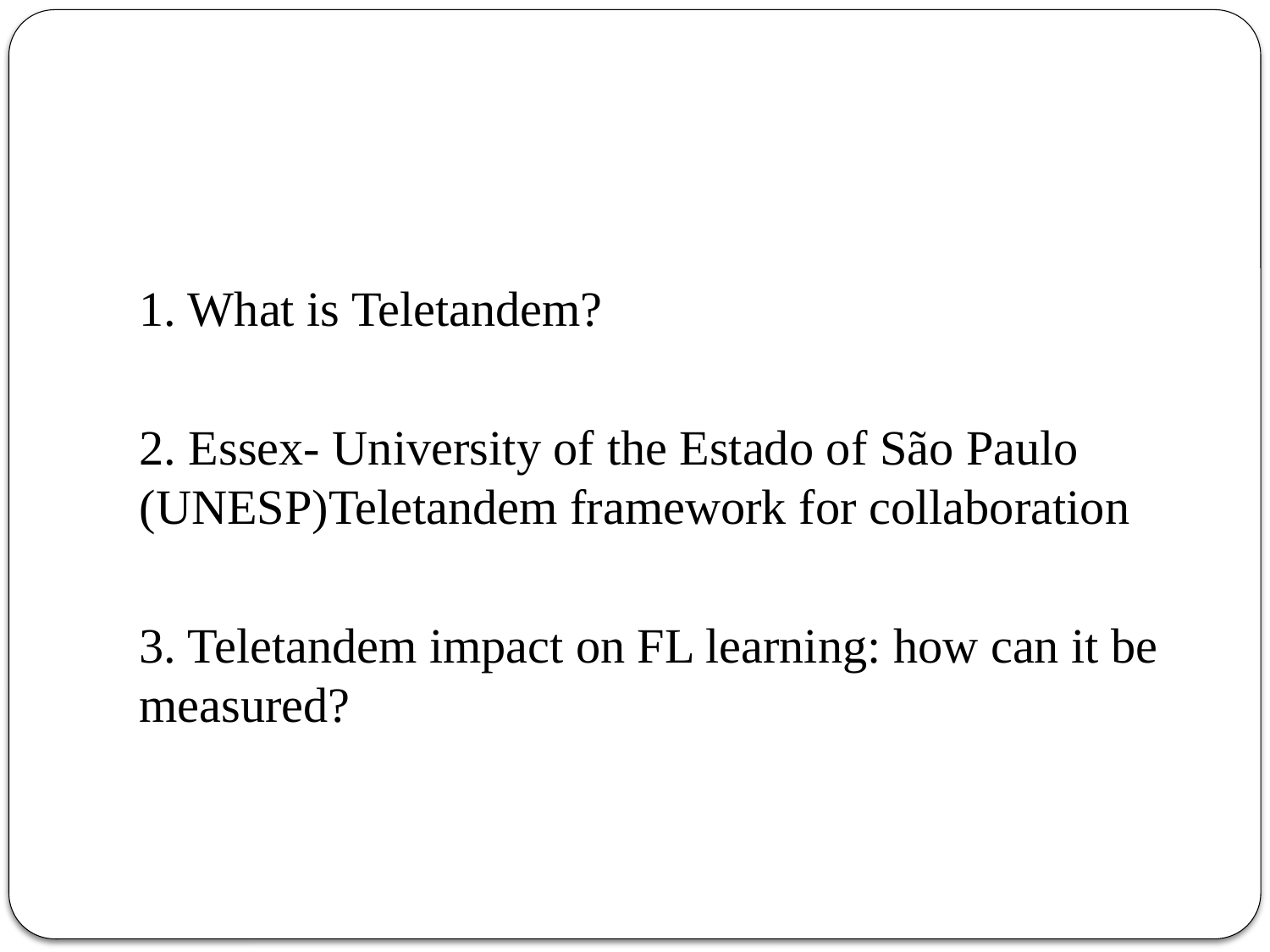

#

1. What is Teletandem?

2. Essex- University of the Estado of São Paulo (UNESP)Teletandem framework for collaboration

3. Teletandem impact on FL learning: how can it be measured?